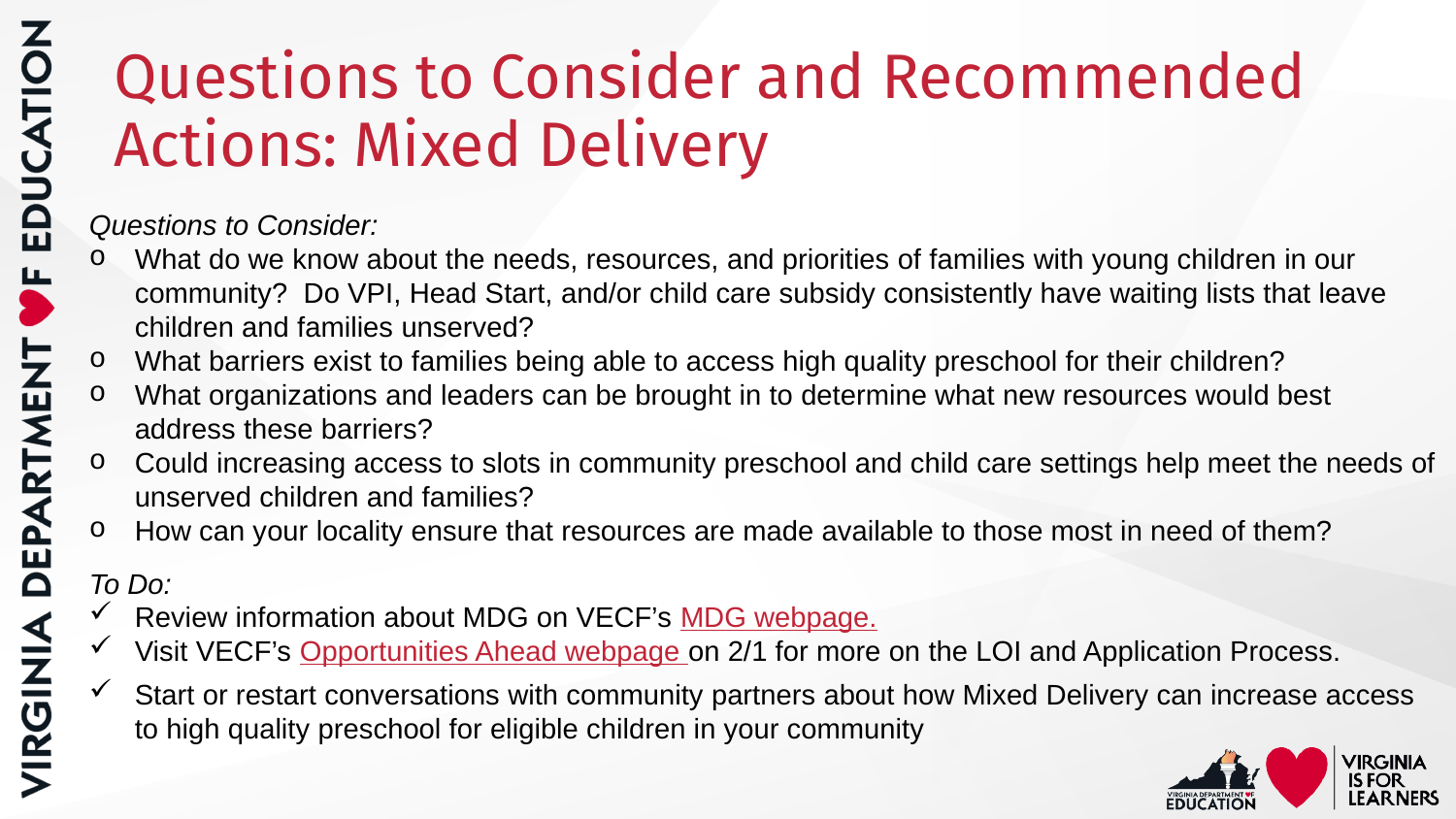

Questions to Consider and Recommended Actions: Mixed Delivery
Questions to Consider:
What do we know about the needs, resources, and priorities of families with young children in our community?  Do VPI, Head Start, and/or child care subsidy consistently have waiting lists that leave children and families unserved?
What barriers exist to families being able to access high quality preschool for their children?
What organizations and leaders can be brought in to determine what new resources would best address these barriers?
Could increasing access to slots in community preschool and child care settings help meet the needs of unserved children and families?
How can your locality ensure that resources are made available to those most in need of them?

To Do:
Review information about MDG on VECF’s MDG webpage.
Visit VECF’s Opportunities Ahead webpage on 2/1 for more on the LOI and Application Process.
Start or restart conversations with community partners about how Mixed Delivery can increase access to high quality preschool for eligible children in your community